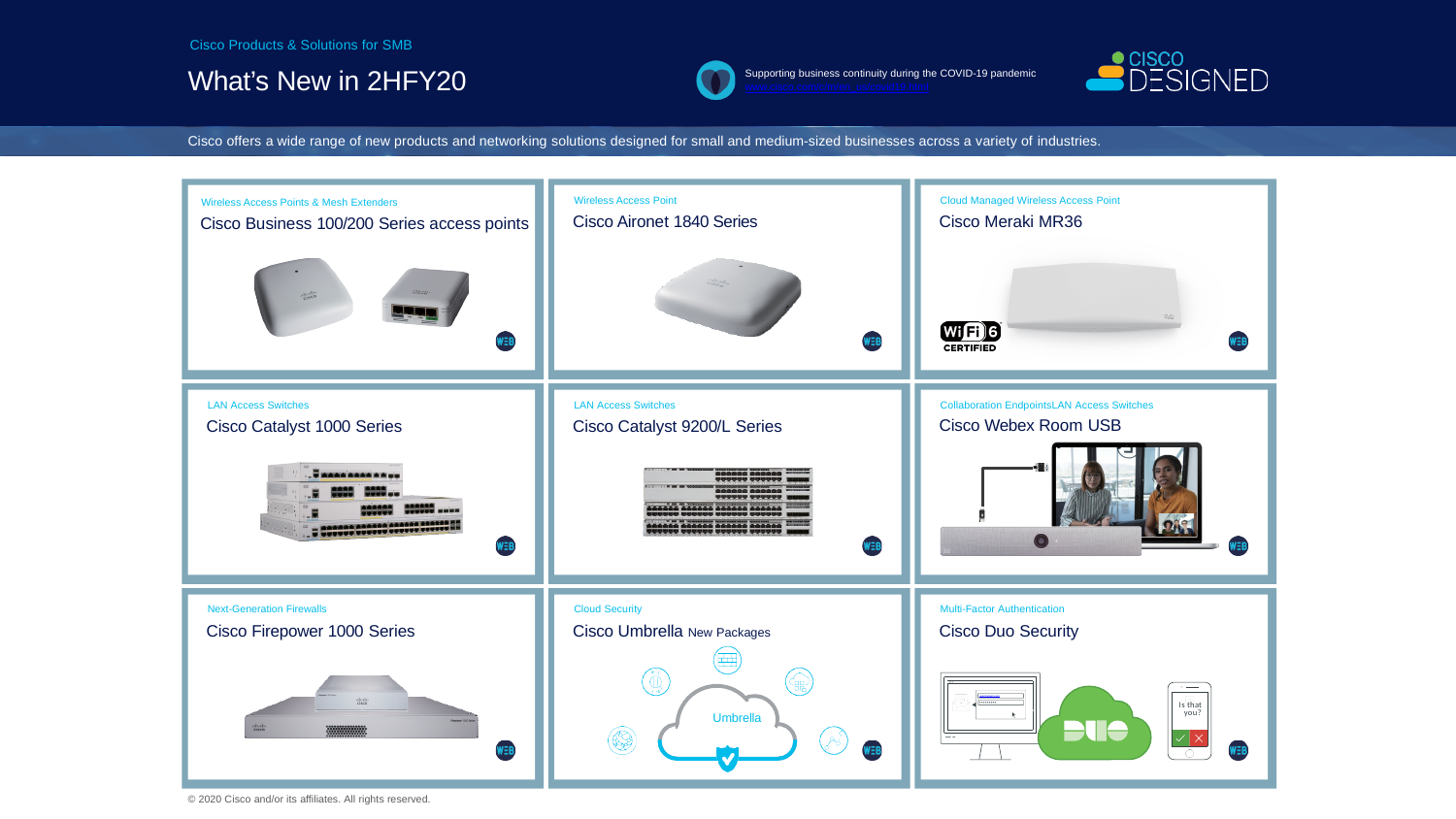

Cisco Products & Solutions for SMB

# What’s New in 2HFY20
Supporting business continuity during the COVID-19 pandemic  www.cisco.com/c/m/en_us/covid19.html

Cisco offers a wide range of new products and networking solutions designed for small and medium-sized businesses across a variety of industries.

Cloud Managed Wireless Access Point
Cisco Meraki MR36
Wireless Access Point
Cisco Aironet 1840 Series
Wireless Access Points & Mesh Extenders
Cisco Business 100/200 Series access points

Collaboration EndpointsLAN Access Switches
Cisco Webex Room USB
LAN Access Switches
Cisco Catalyst 9200/L Series
LAN Access Switches
Cisco Catalyst 1000 Series

Multi-Factor Authentication
Cisco Duo Security

Is that  you?
Cloud Security
Cisco Umbrella New Packages

Umbrella
Next-Generation Firewalls
Cisco Firepower 1000 Series

user@email.com

 	SIGN IN

© 2020 Cisco and/or its affiliates. All rights reserved.